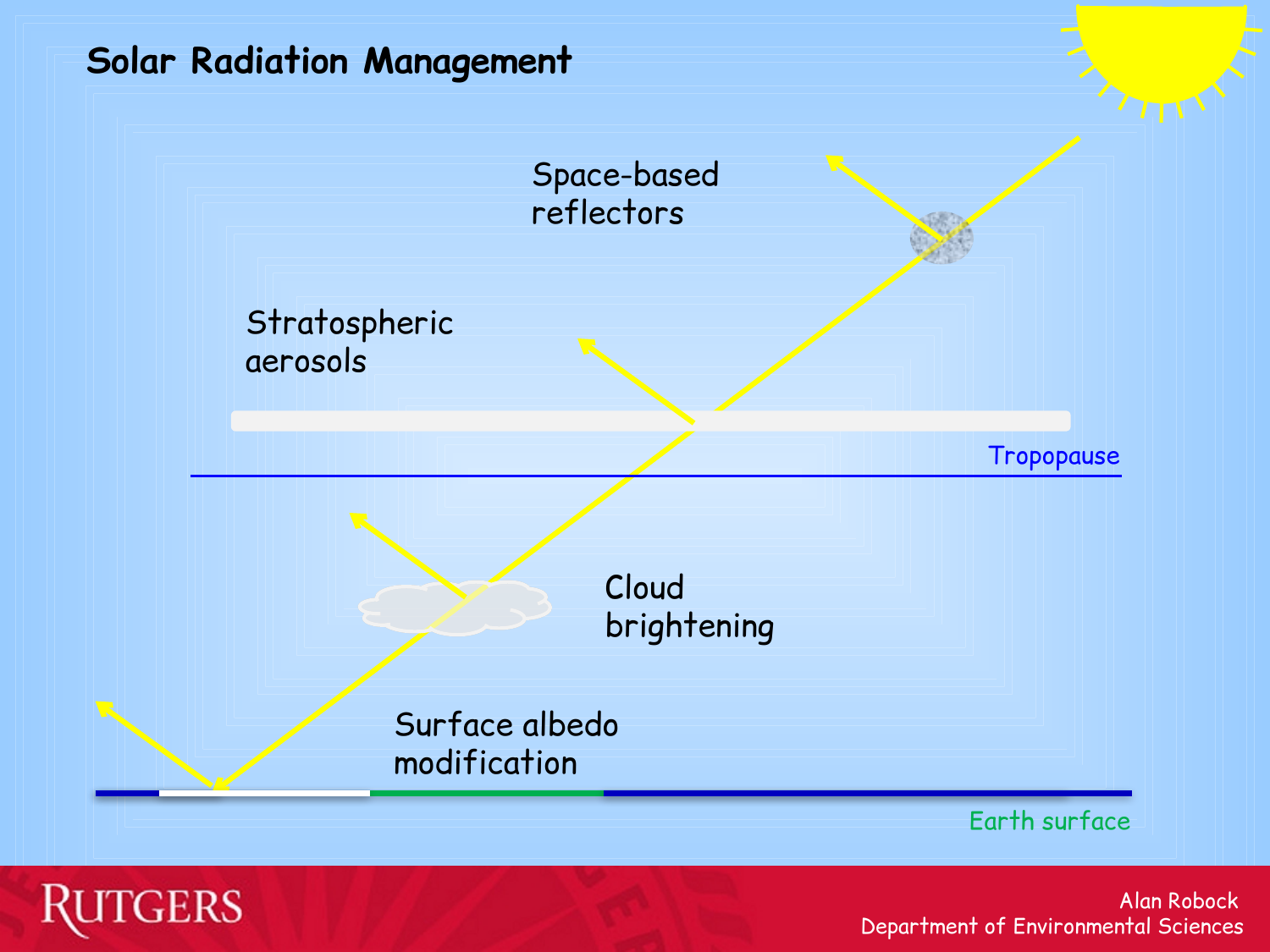

Solar Radiation Management
Space-based reflectors

Stratospheric aerosols

Tropopause
Cloud brightening

Surface albedo modification
Earth surface